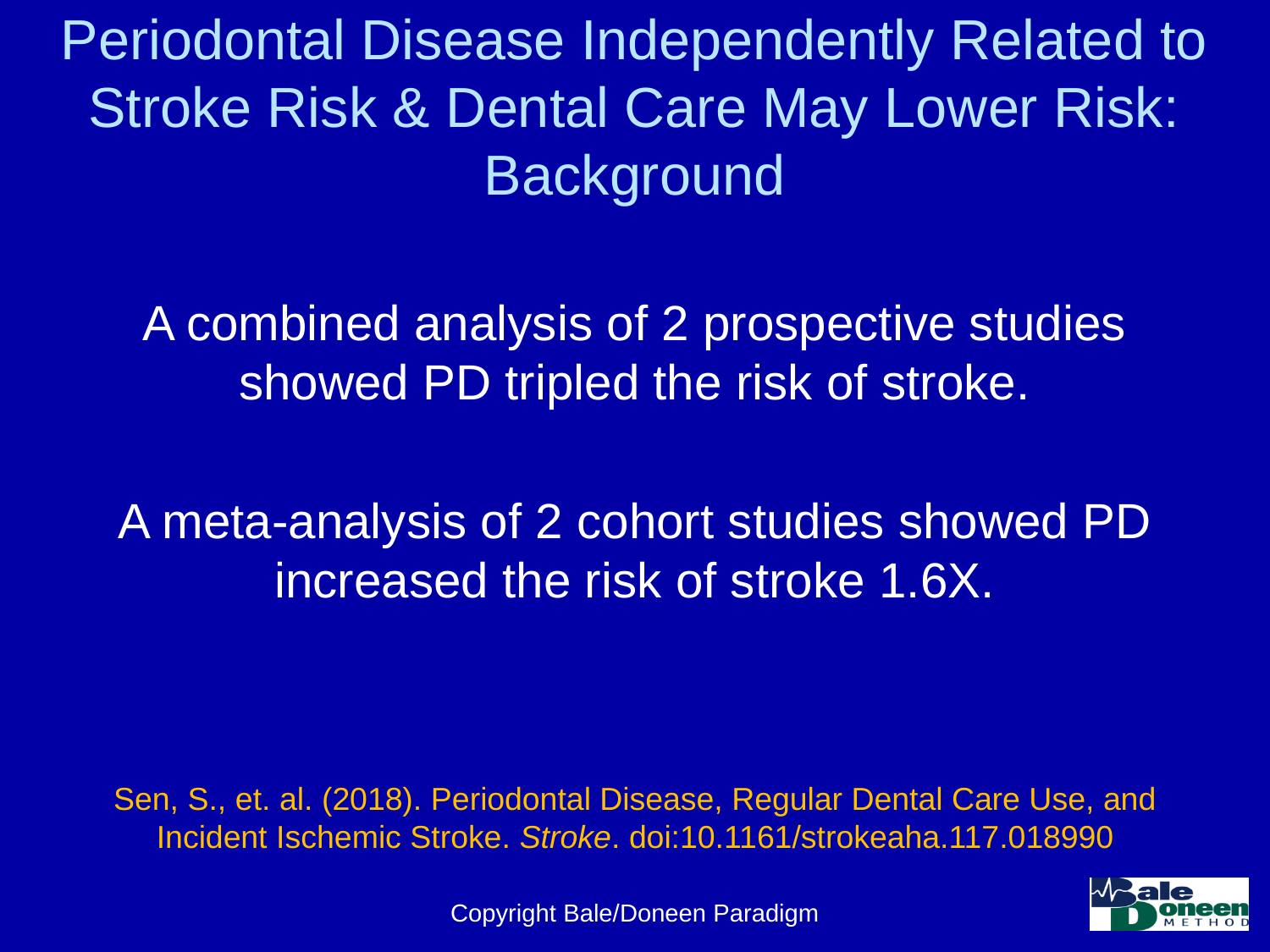

# Periodontal Disease Independently Related to Stroke Risk & Dental Care May Lower Risk: Background
A combined analysis of 2 prospective studies showed PD tripled the risk of stroke.

A meta-analysis of 2 cohort studies showed PD increased the risk of stroke 1.6X.
Sen, S., et. al. (2018). Periodontal Disease, Regular Dental Care Use, and Incident Ischemic Stroke. Stroke. doi:10.1161/strokeaha.117.018990

Copyright Bale/Doneen Paradigm